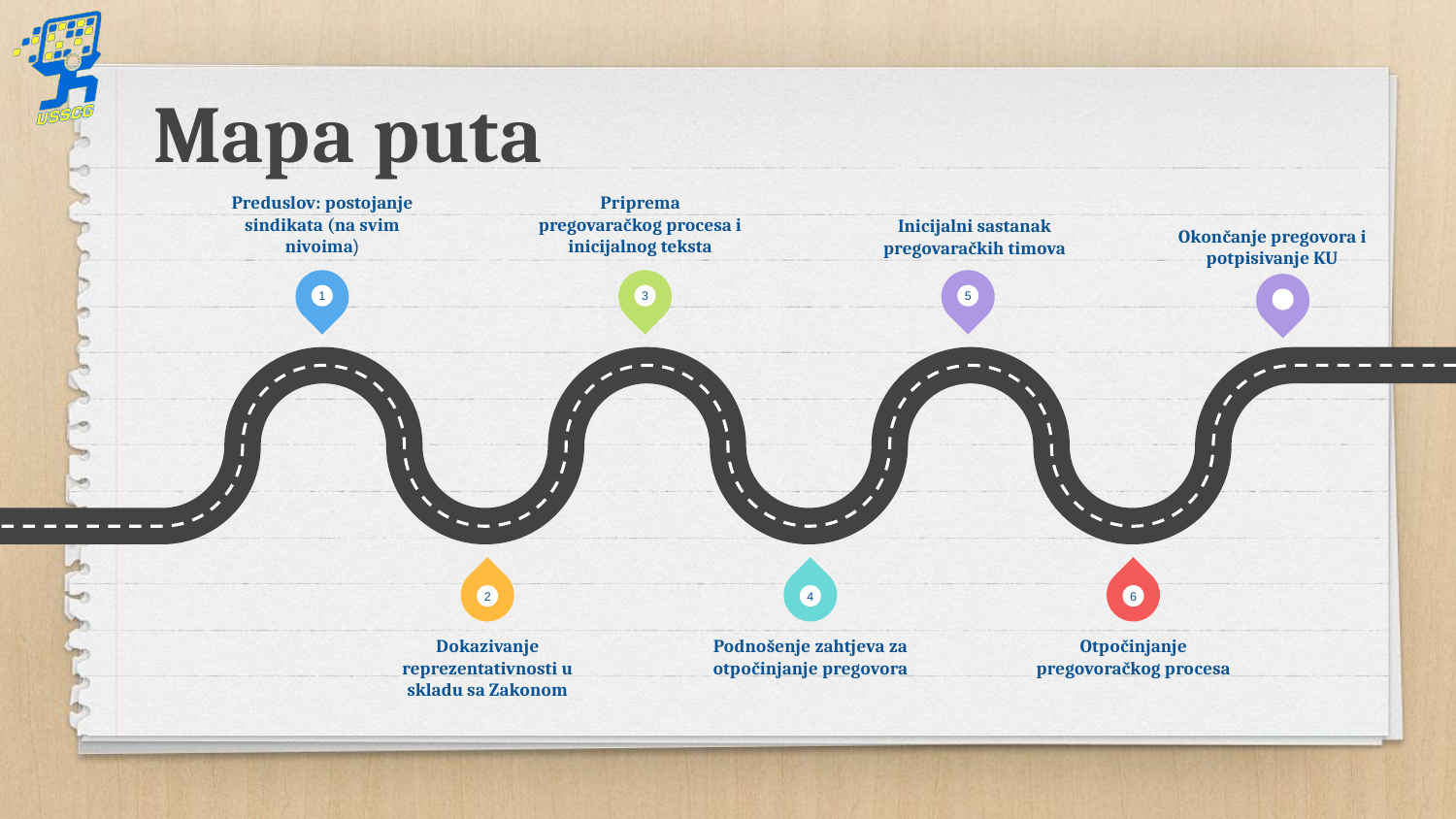

Mapa puta
Preduslov: postojanje sindikata (na svim nivoima)
Priprema pregovaračkog procesa i inicijalnog teksta
Inicijalni sastanak pregovaračkih timova
Okončanje pregovora i potpisivanje KU

1

3

5

2

4

6
Dokazivanje reprezentativnosti u skladu sa Zakonom
Podnošenje zahtjeva za otpočinjanje pregovora
Otpočinjanje pregovoračkog procesa